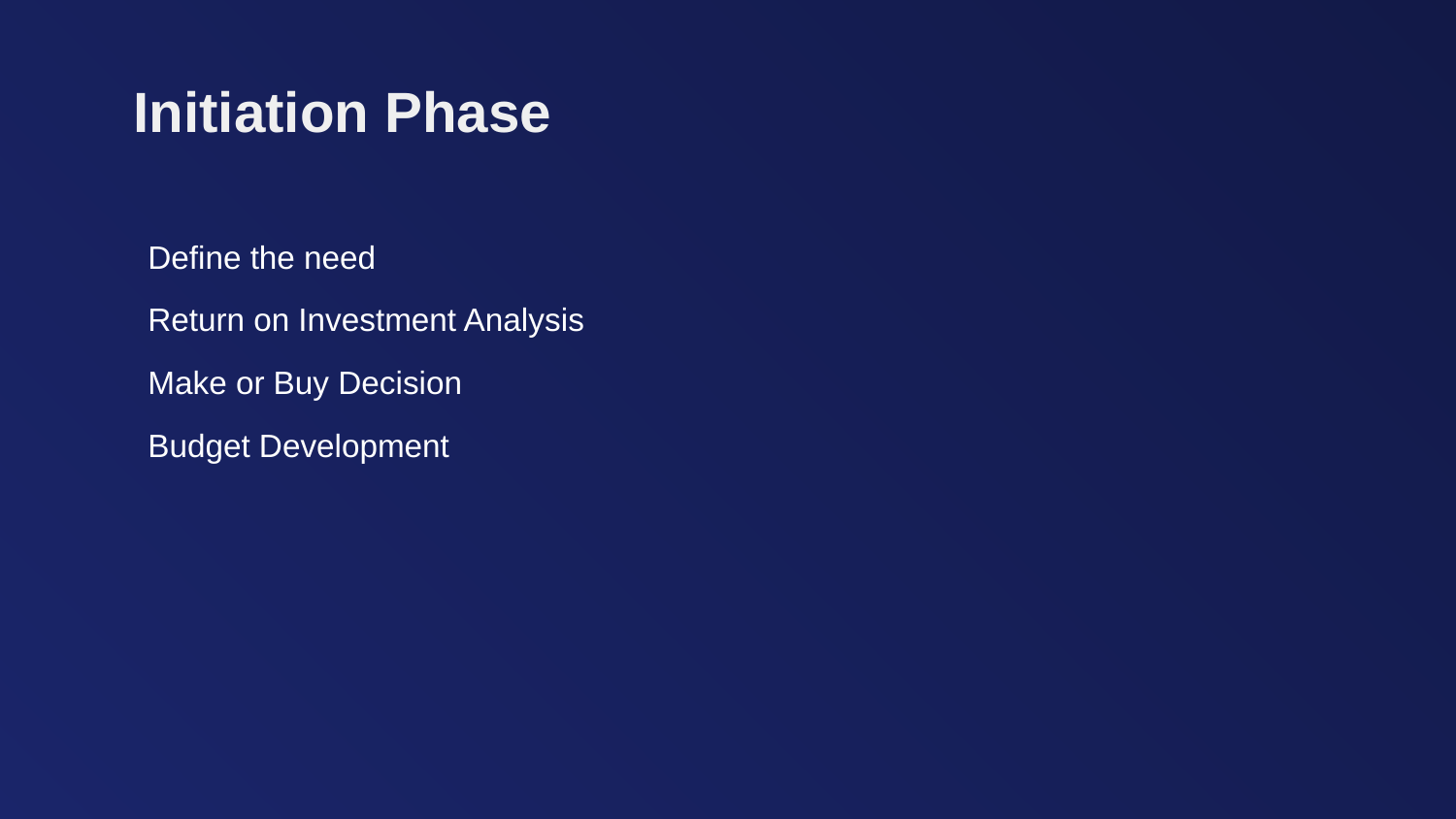

Initiation Phase

Define the need
Return on Investment Analysis
Make or Buy Decision
Budget Development